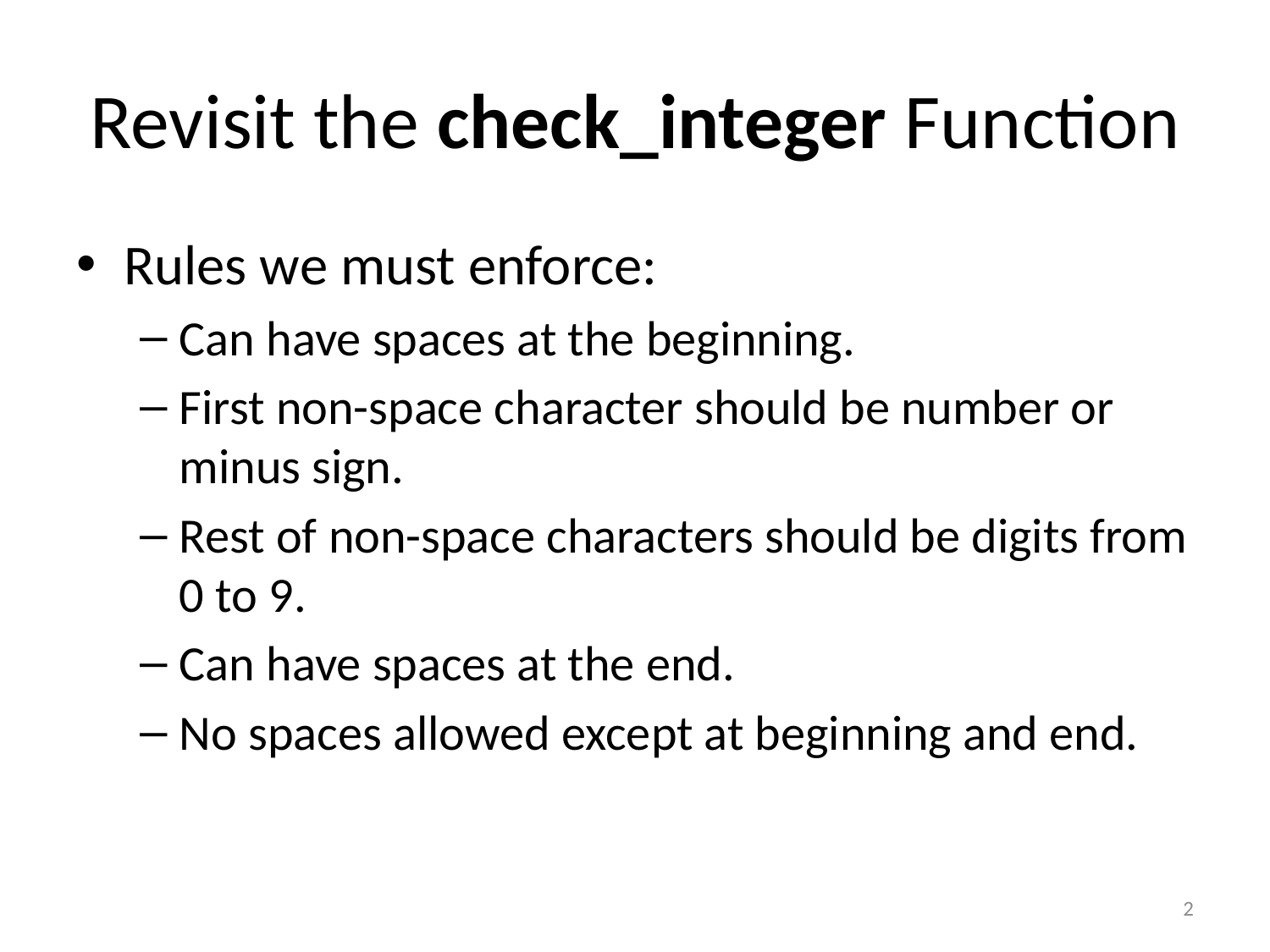

# Revisit the check_integer Function
Rules we must enforce:
Can have spaces at the beginning.
First non-space character should be number or  minus sign.
Rest of non-space characters should be digits from 0 to 9.
Can have spaces at the end.
No spaces allowed except at beginning and end.

2